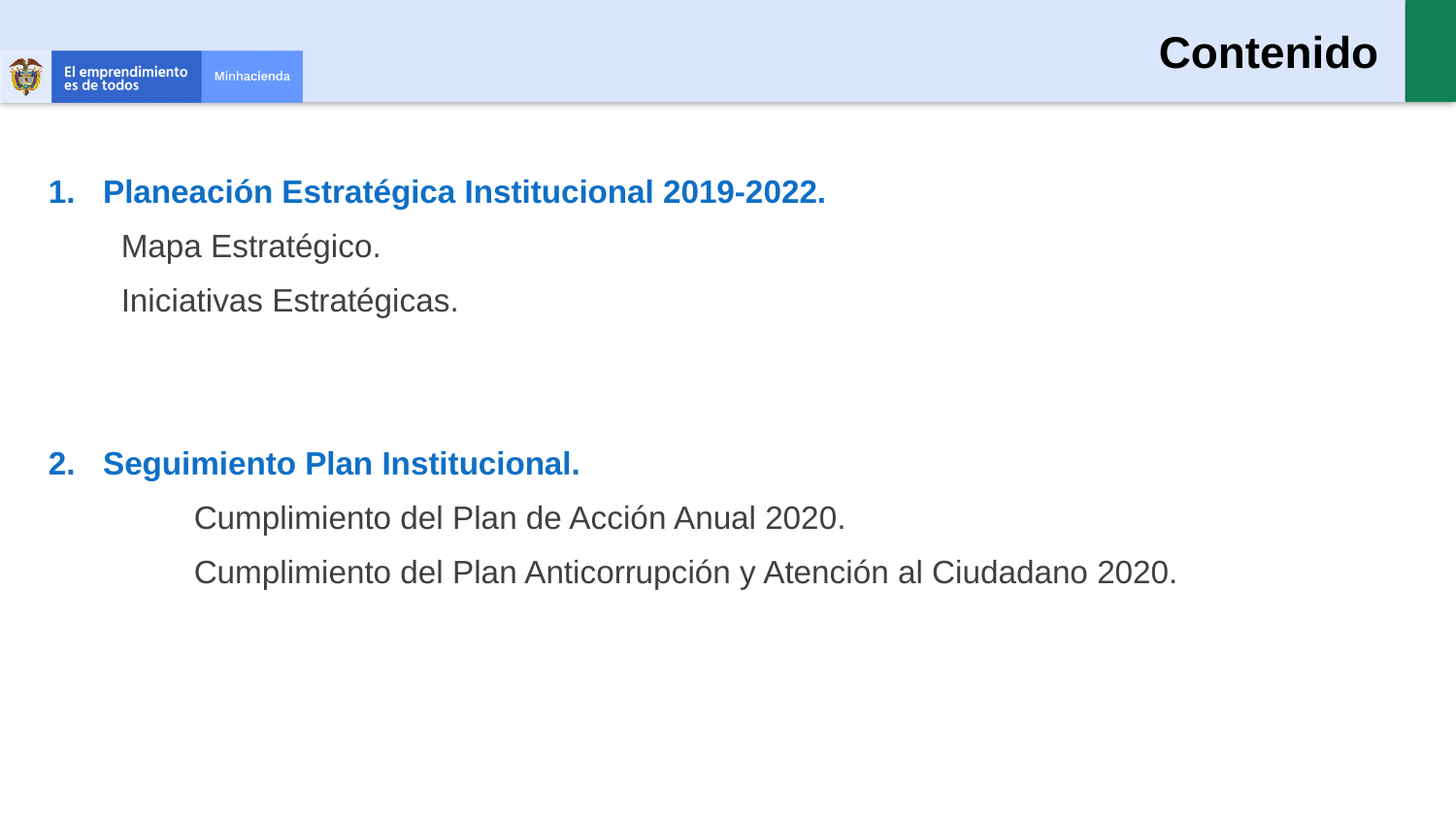

Contenido
Planeación Estratégica Institucional 2019-2022.
Mapa Estratégico.
Iniciativas Estratégicas.

Seguimiento Plan Institucional.
	Cumplimiento del Plan de Acción Anual 2020.
	Cumplimiento del Plan Anticorrupción y Atención al Ciudadano 2020.